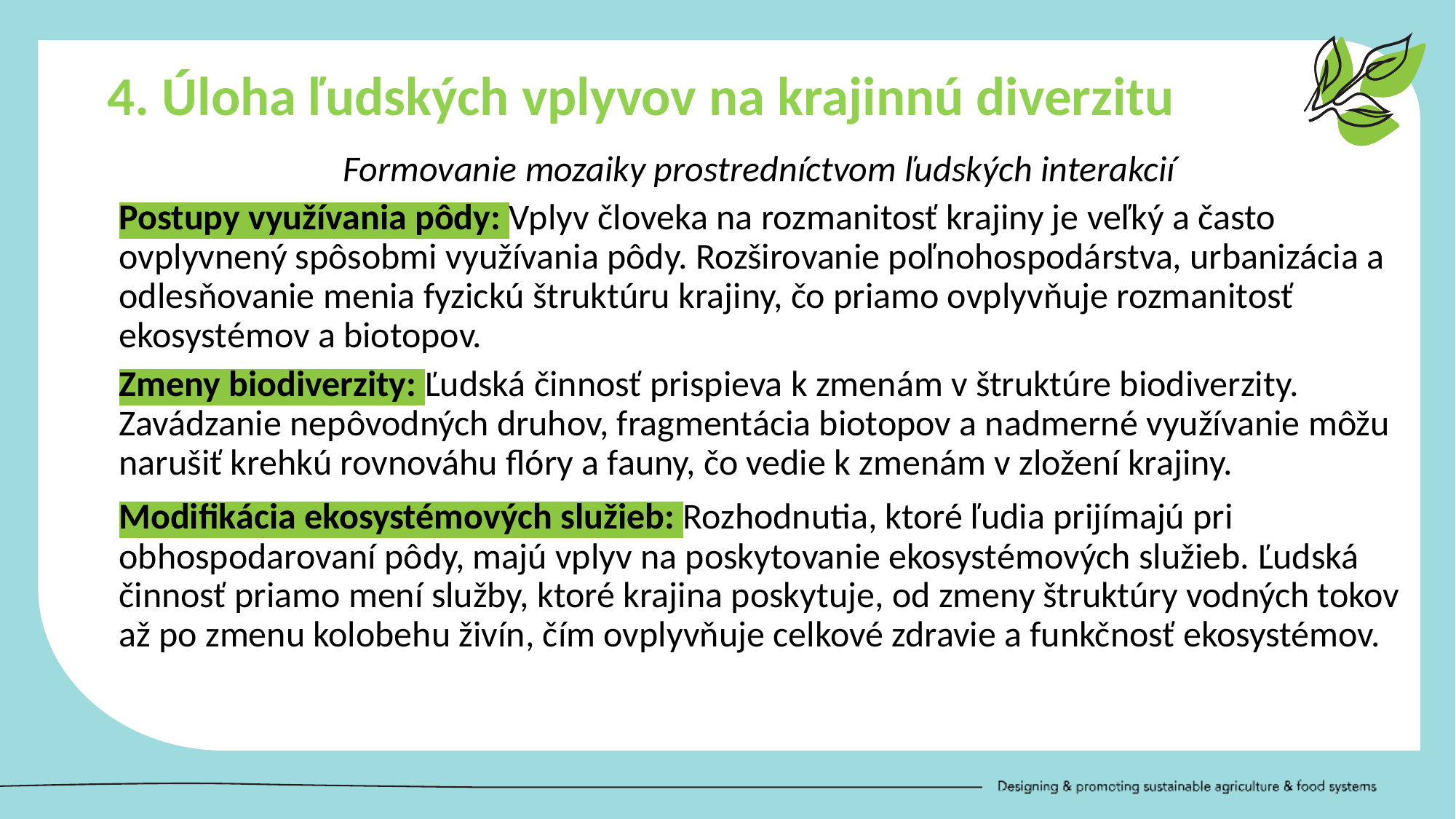

4. Úloha ľudských vplyvov na krajinnú diverzitu

Formovanie mozaiky prostredníctvom ľudských interakcií
Postupy využívania pôdy: Vplyv človeka na rozmanitosť krajiny je veľký a často ovplyvnený spôsobmi využívania pôdy. Rozširovanie poľnohospodárstva, urbanizácia a odlesňovanie menia fyzickú štruktúru krajiny, čo priamo ovplyvňuje rozmanitosť ekosystémov a biotopov.
Zmeny biodiverzity: Ľudská činnosť prispieva k zmenám v štruktúre biodiverzity. Zavádzanie nepôvodných druhov, fragmentácia biotopov a nadmerné využívanie môžu narušiť krehkú rovnováhu flóry a fauny, čo vedie k zmenám v zložení krajiny.
Modifikácia ekosystémových služieb: Rozhodnutia, ktoré ľudia prijímajú pri obhospodarovaní pôdy, majú vplyv na poskytovanie ekosystémových služieb. Ľudská činnosť priamo mení služby, ktoré krajina poskytuje, od zmeny štruktúry vodných tokov až po zmenu kolobehu živín, čím ovplyvňuje celkové zdravie a funkčnosť ekosystémov.